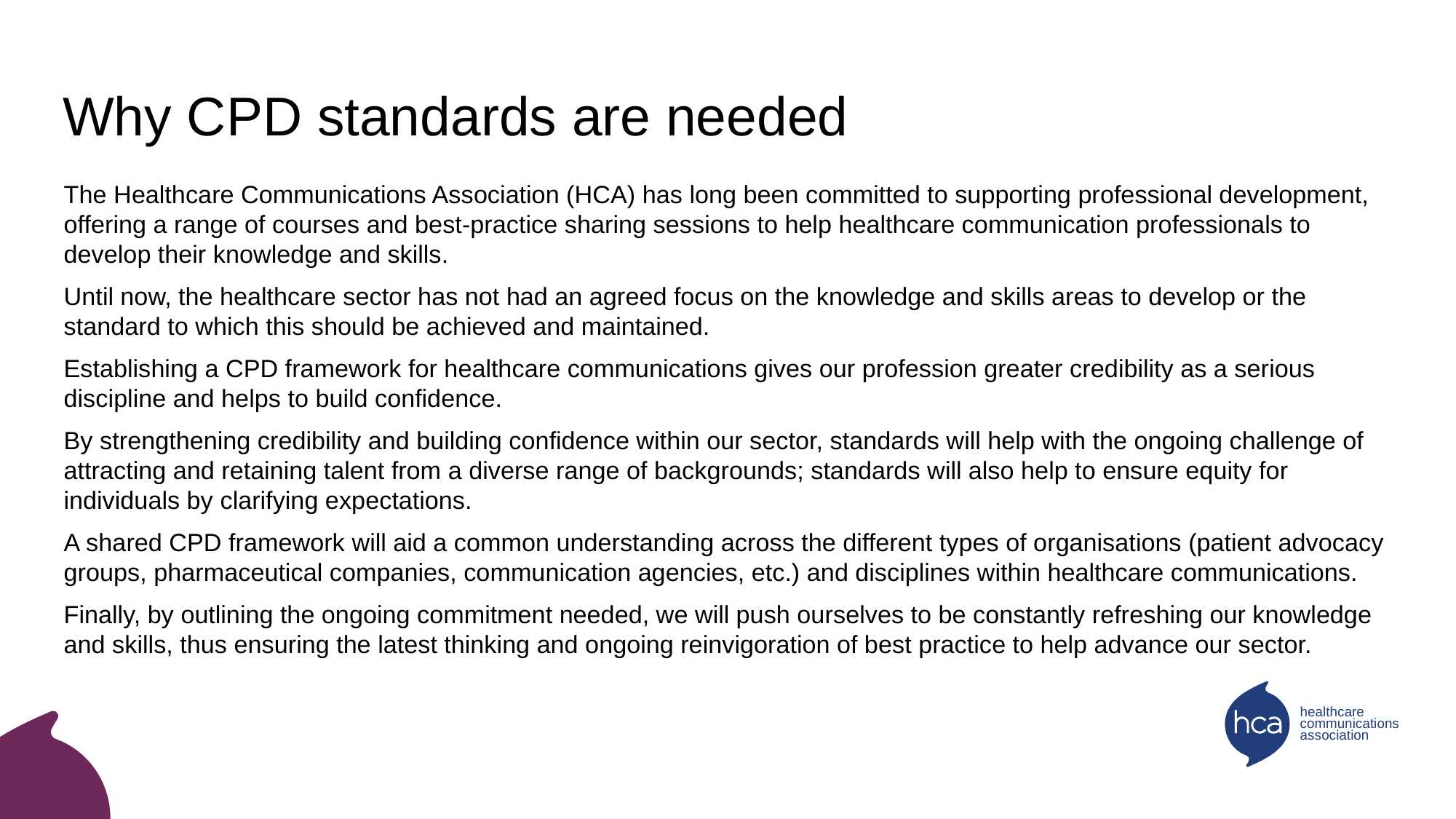

# Why CPD standards are needed
The Healthcare Communications Association (HCA) has long been committed to supporting professional development, offering a range of courses and best-practice sharing sessions to help healthcare communication professionals to develop their knowledge and skills.
Until now, the healthcare sector has not had an agreed focus on the knowledge and skills areas to develop or the standard to which this should be achieved and maintained.
Establishing a CPD framework for healthcare communications gives our profession greater credibility as a serious discipline and helps to build confidence.
By strengthening credibility and building confidence within our sector, standards will help with the ongoing challenge of attracting and retaining talent from a diverse range of backgrounds; standards will also help to ensure equity for individuals by clarifying expectations.
A shared CPD framework will aid a common understanding across the different types of organisations (patient advocacy groups, pharmaceutical companies, communication agencies, etc.) and disciplines within healthcare communications.
Finally, by outlining the ongoing commitment needed, we will push ourselves to be constantly refreshing our knowledge and skills, thus ensuring the latest thinking and ongoing reinvigoration of best practice to help advance our sector.